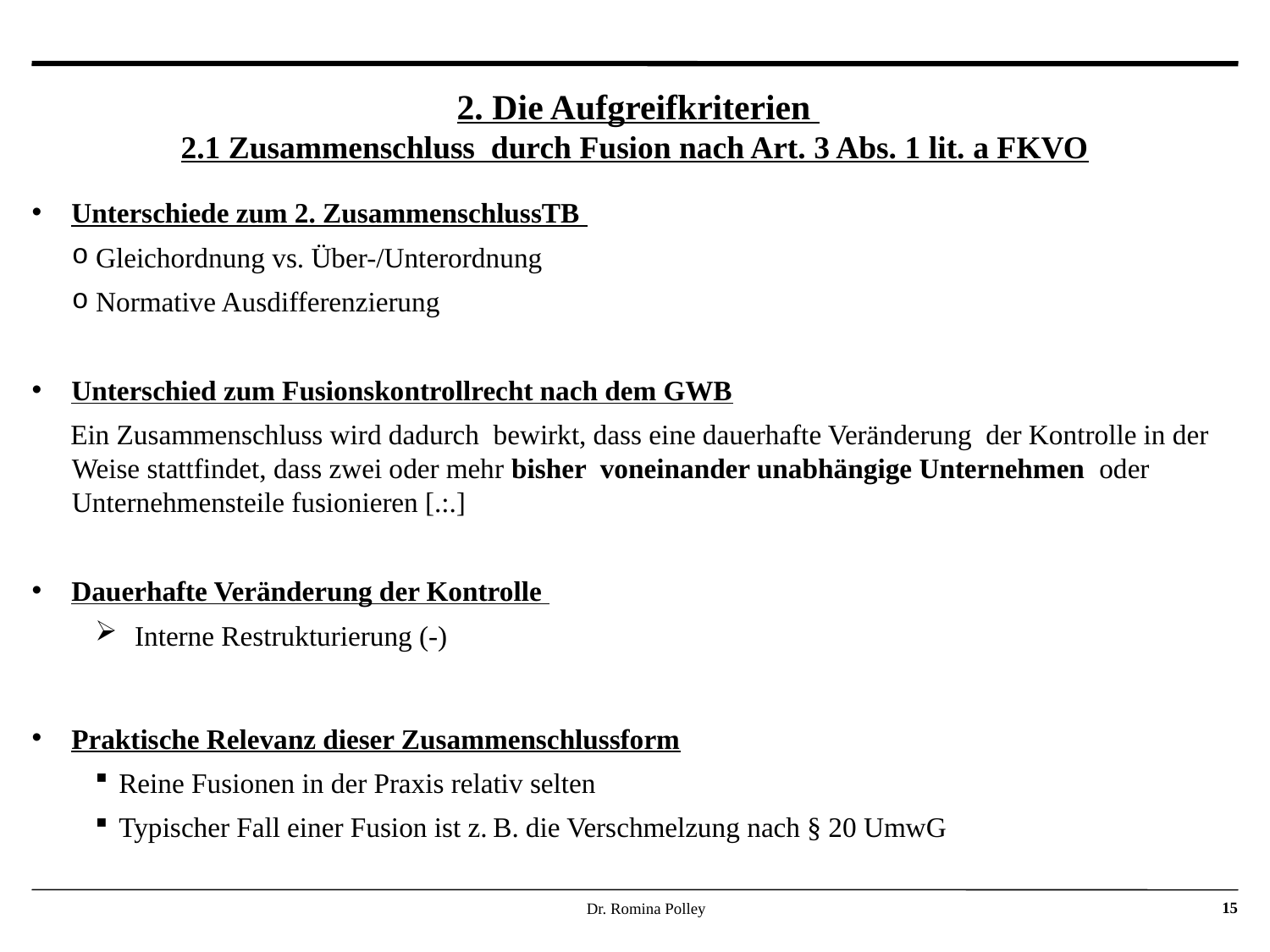

# 2. Die Aufgreifkriterien 2.1 Zusammenschluss  durch Fusion nach Art. 3 Abs. 1 lit. a FKVO

Unterschiede zum 2. ZusammenschlussTB
Gleichordnung vs. Über-/Unterordnung
Normative Ausdifferenzierung

Unterschied zum Fusionskontrollrecht nach dem GWB
Ein Zusammenschluss wird dadurch  bewirkt, dass eine dauerhafte Veränderung  der Kontrolle in der Weise stattfindet, dass zwei oder mehr bisher  voneinander unabhängige Unternehmen  oder Unternehmensteile fusionieren [.:.]

Dauerhafte Veränderung der Kontrolle
Interne Restrukturierung (-)

Praktische Relevanz dieser Zusammenschlussform
Reine Fusionen in der Praxis relativ selten
Typischer Fall einer Fusion ist z. B. die Verschmelzung nach § 20 UmwG

Dr. Romina Polley